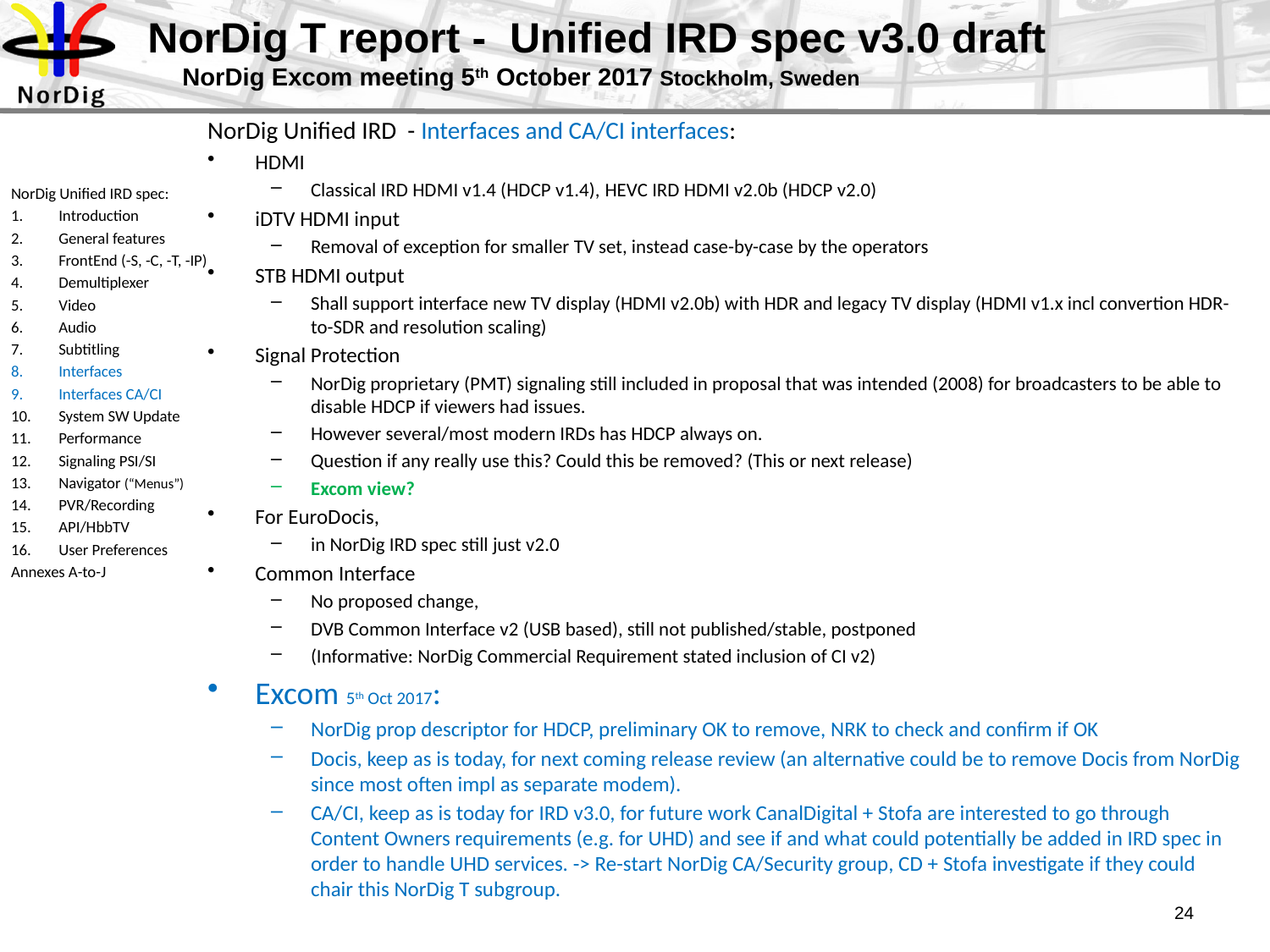

# NorDig T report -  Unified IRD spec v3.0 draft NorDig Excom meeting 5th October 2017 Stockholm, Sweden
NorDig Unified IRD  - Interfaces and CA/CI interfaces:
HDMI
Classical IRD HDMI v1.4 (HDCP v1.4), HEVC IRD HDMI v2.0b (HDCP v2.0)
iDTV HDMI input
Removal of exception for smaller TV set, instead case-by-case by the operators
STB HDMI output
Shall support interface new TV display (HDMI v2.0b) with HDR and legacy TV display (HDMI v1.x incl convertion HDR-to-SDR and resolution scaling)
Signal Protection
NorDig proprietary (PMT) signaling still included in proposal that was intended (2008) for broadcasters to be able to disable HDCP if viewers had issues.
However several/most modern IRDs has HDCP always on.
Question if any really use this? Could this be removed? (This or next release)
Excom view?
For EuroDocis,
in NorDig IRD spec still just v2.0
Common Interface
No proposed change,
DVB Common Interface v2 (USB based), still not published/stable, postponed
(Informative: NorDig Commercial Requirement stated inclusion of CI v2)
Excom 5th Oct 2017:
NorDig prop descriptor for HDCP, preliminary OK to remove, NRK to check and confirm if OK
Docis, keep as is today, for next coming release review (an alternative could be to remove Docis from NorDig since most often impl as separate modem).
CA/CI, keep as is today for IRD v3.0, for future work CanalDigital + Stofa are interested to go through Content Owners requirements (e.g. for UHD) and see if and what could potentially be added in IRD spec in order to handle UHD services. -> Re-start NorDig CA/Security group, CD + Stofa investigate if they could chair this NorDig T subgroup.

NorDig Unified IRD spec:
Introduction
General features
FrontEnd (-S, -C, -T, -IP)
Demultiplexer
Video
Audio
Subtitling
Interfaces
Interfaces CA/CI
System SW Update
Performance
Signaling PSI/SI
Navigator (“Menus”)
PVR/Recording
API/HbbTV
User Preferences
Annexes A-to-J
24